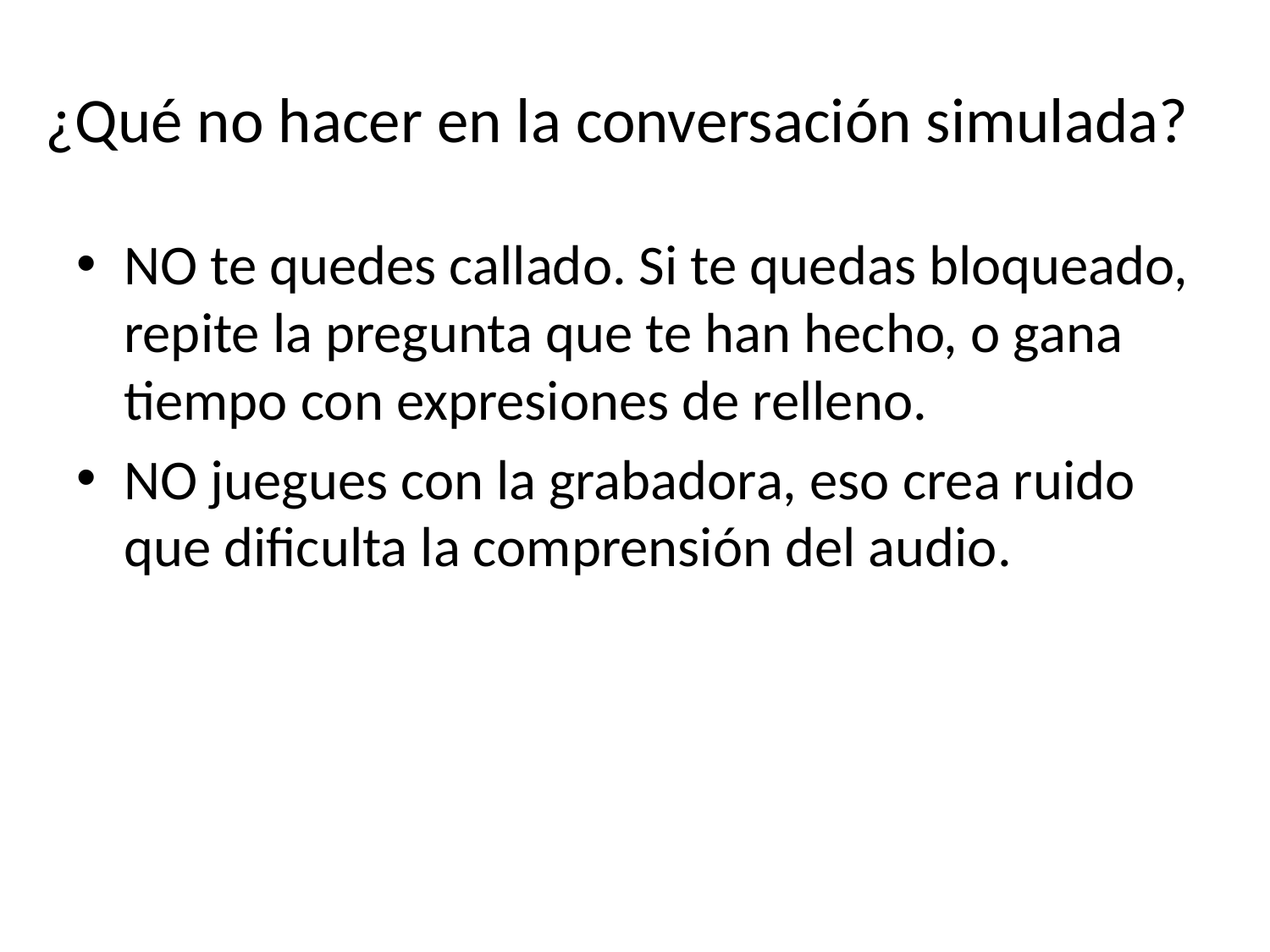

# ¿Qué no hacer en la conversación simulada?
NO te quedes callado. Si te quedas bloqueado, repite la pregunta que te han hecho, o gana tiempo con expresiones de relleno.
NO juegues con la grabadora, eso crea ruido que dificulta la comprensión del audio.